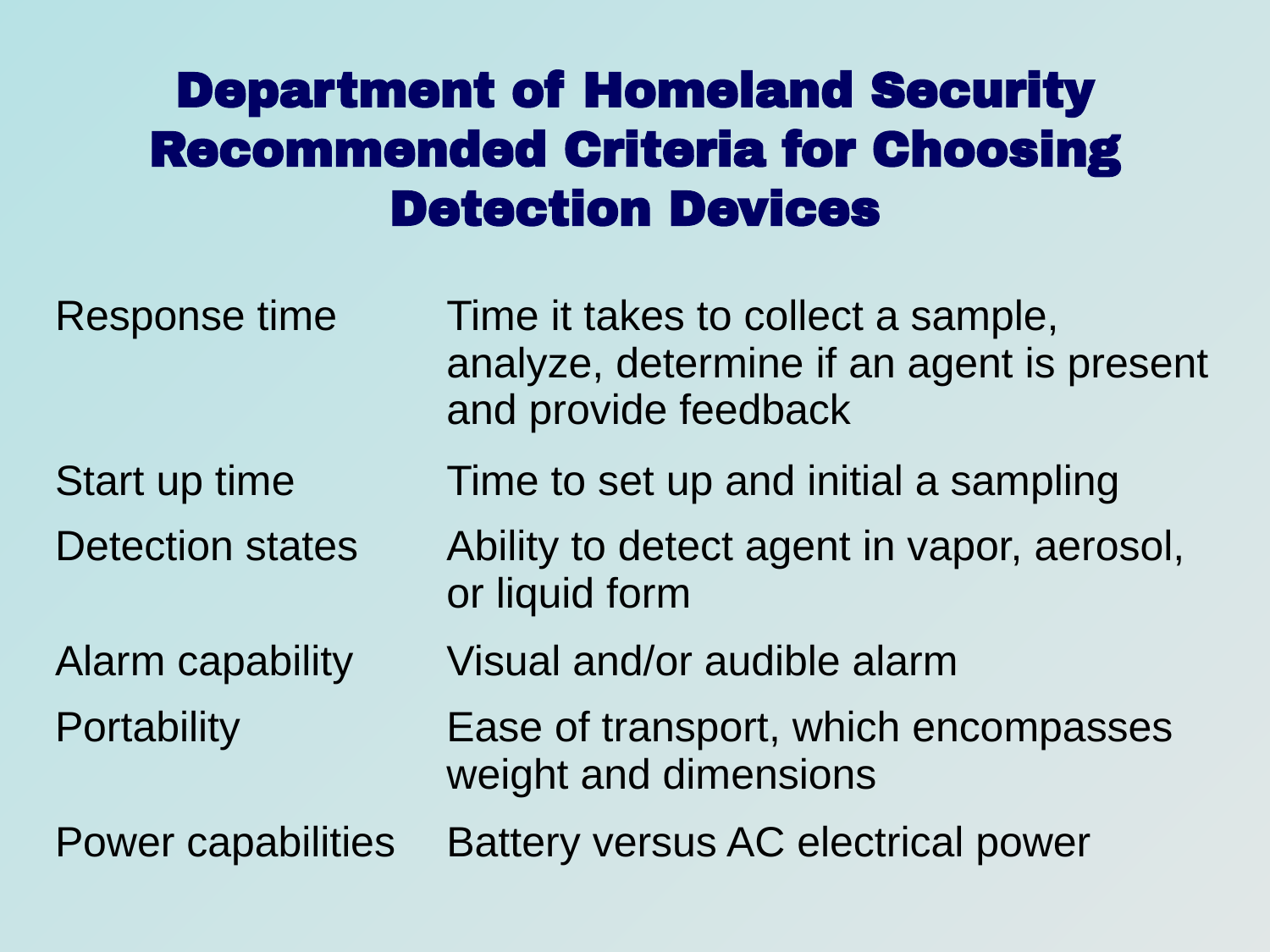

Department of Homeland Security Recommended Criteria for Choosing Detection Devices

| Response time | Time it takes to collect a sample, analyze, determine if an agent is present and provide feedback |
| --- | --- |
| Start up time | Time to set up and initial a sampling |
| Detection states | Ability to detect agent in vapor, aerosol, or liquid form |
| Alarm capability | Visual and/or audible alarm |
| Portability | Ease of transport, which encompasses weight and dimensions |
| Power capabilities | Battery versus AC electrical power |